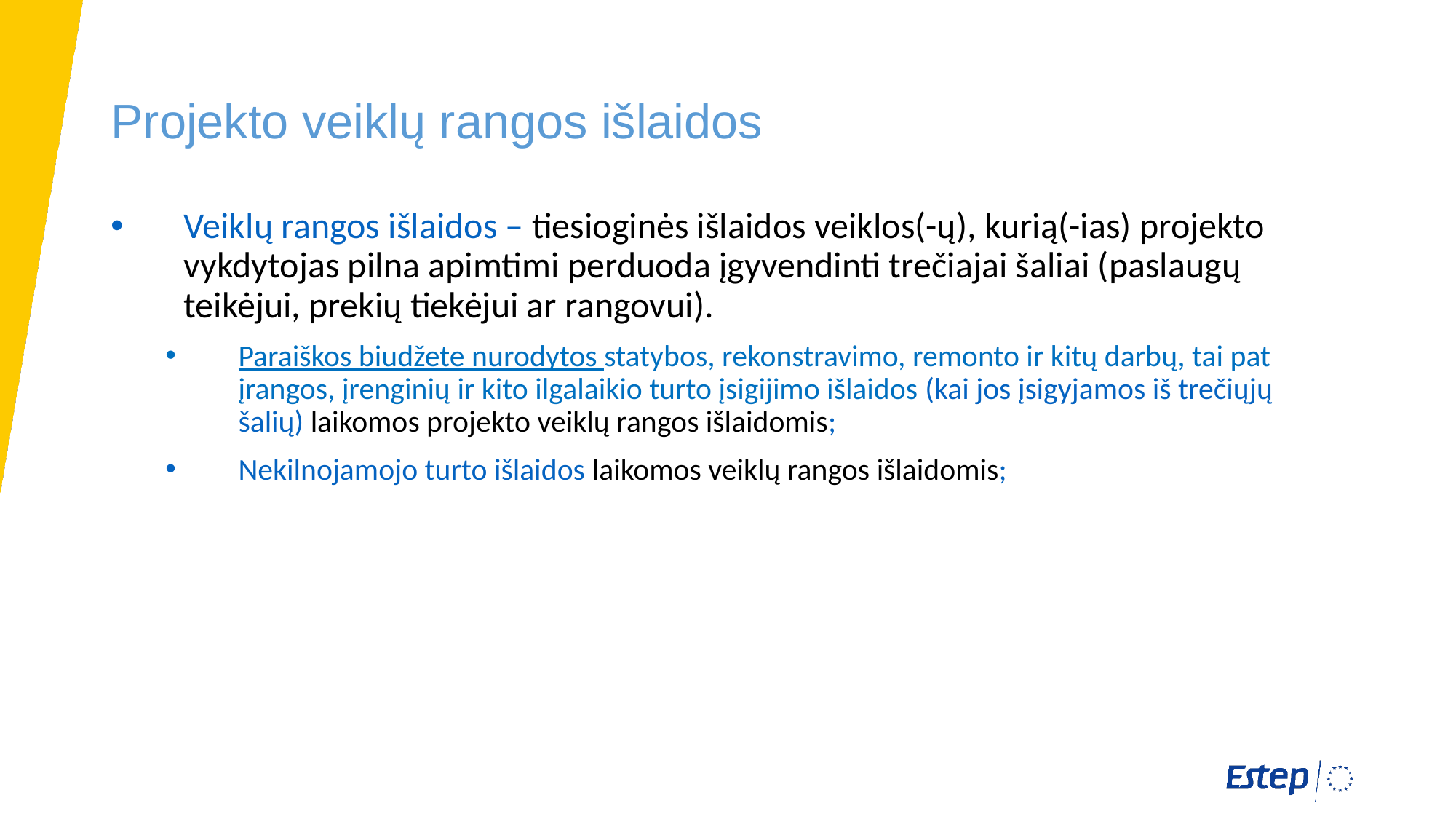

# Projekto veiklų rangos išlaidos
Veiklų rangos išlaidos – tiesioginės išlaidos veiklos(-ų), kurią(-ias) projekto vykdytojas pilna apimtimi perduoda įgyvendinti trečiajai šaliai (paslaugų teikėjui, prekių tiekėjui ar rangovui).
Paraiškos biudžete nurodytos statybos, rekonstravimo, remonto ir kitų darbų, tai pat įrangos, įrenginių ir kito ilgalaikio turto įsigijimo išlaidos (kai jos įsigyjamos iš trečiųjų šalių) laikomos projekto veiklų rangos išlaidomis;
Nekilnojamojo turto išlaidos laikomos veiklų rangos išlaidomis;